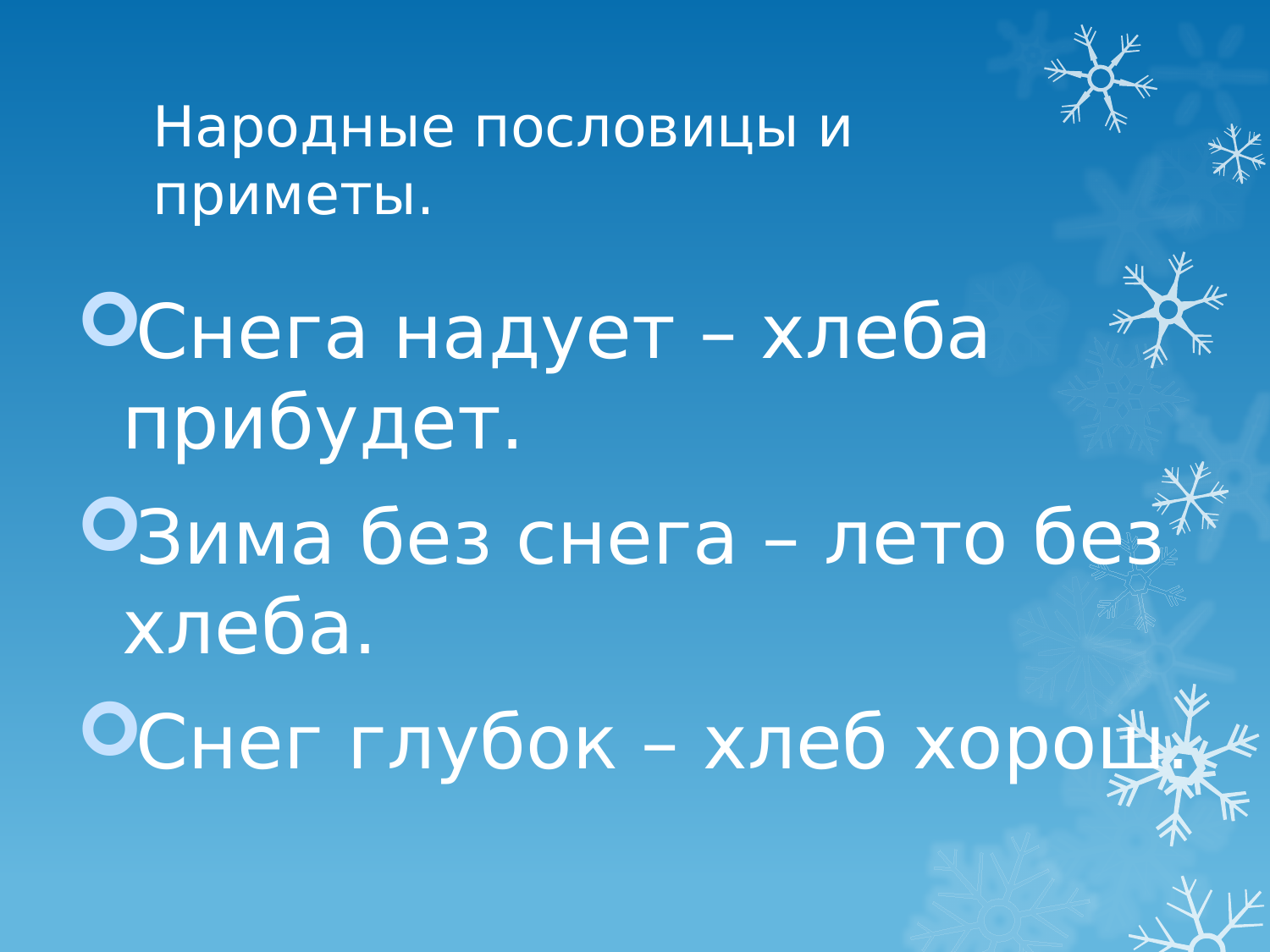

# Народные пословицы и приметы.
Снега надует – хлеба прибудет.
Зима без снега – лето без хлеба.
Снег глубок – хлеб хорош.